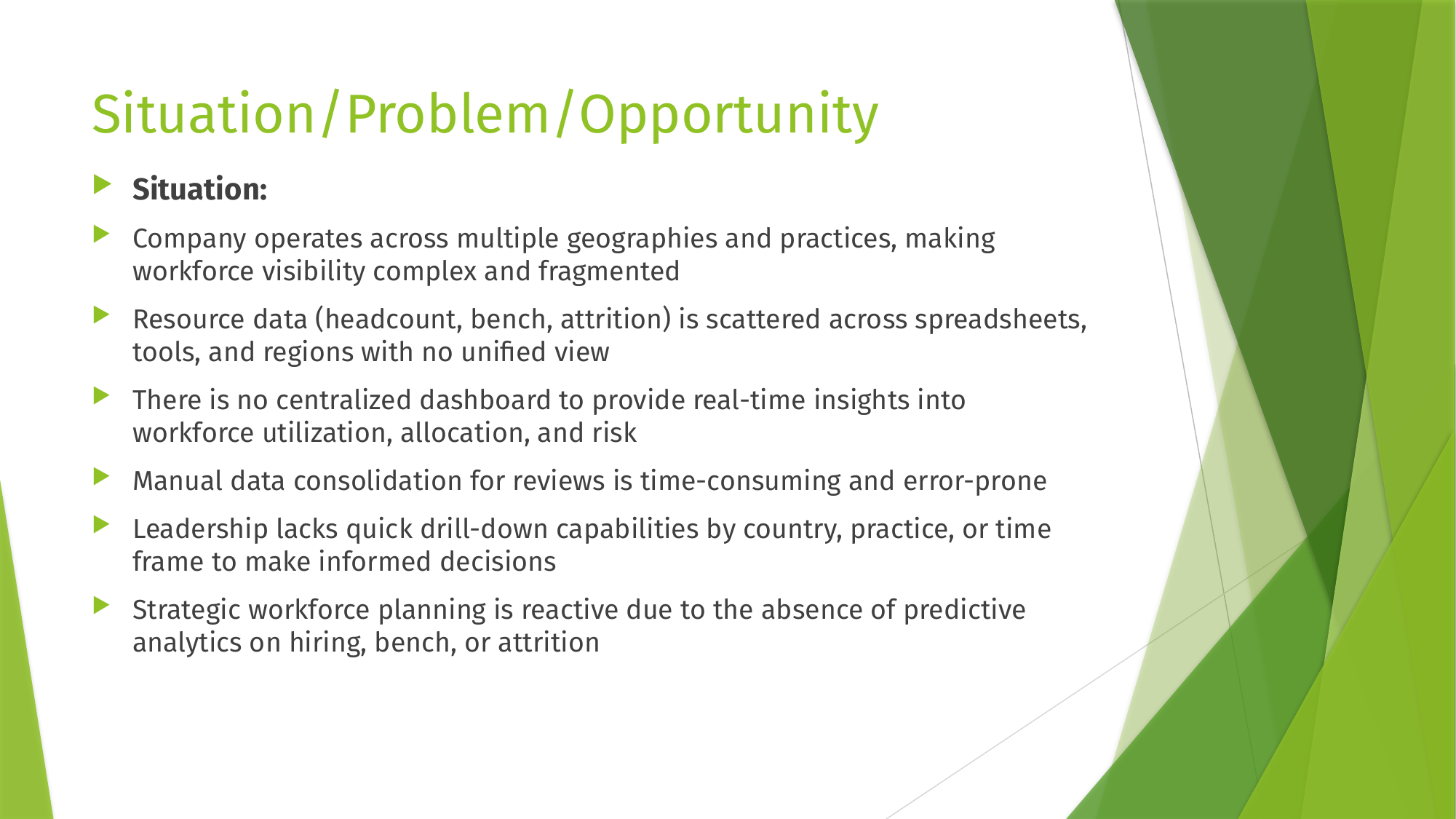

# Situation/Problem/Opportunity
Situation:
Company operates across multiple geographies and practices, making workforce visibility complex and fragmented
Resource data (headcount, bench, attrition) is scattered across spreadsheets, tools, and regions with no unified view
There is no centralized dashboard to provide real-time insights into workforce utilization, allocation, and risk
Manual data consolidation for reviews is time-consuming and error-prone
Leadership lacks quick drill-down capabilities by country, practice, or time frame to make informed decisions
Strategic workforce planning is reactive due to the absence of predictive analytics on hiring, bench, or attrition